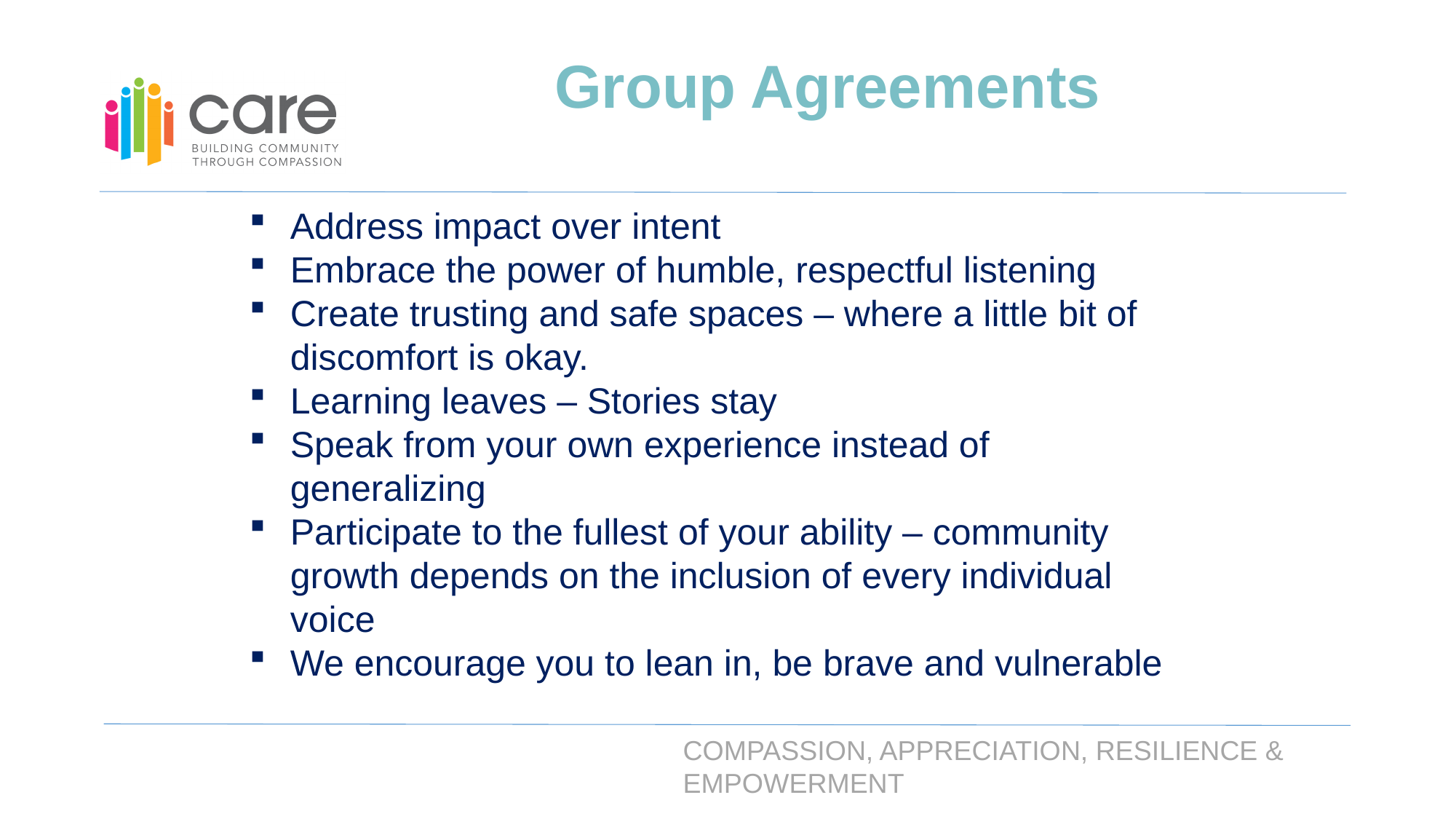

Group Agreements
Address impact over intent
Embrace the power of humble, respectful listening
Create trusting and safe spaces – where a little bit of discomfort is okay.
Learning leaves – Stories stay
Speak from your own experience instead of generalizing
Participate to the fullest of your ability – community growth depends on the inclusion of every individual voice
We encourage you to lean in, be brave and vulnerable